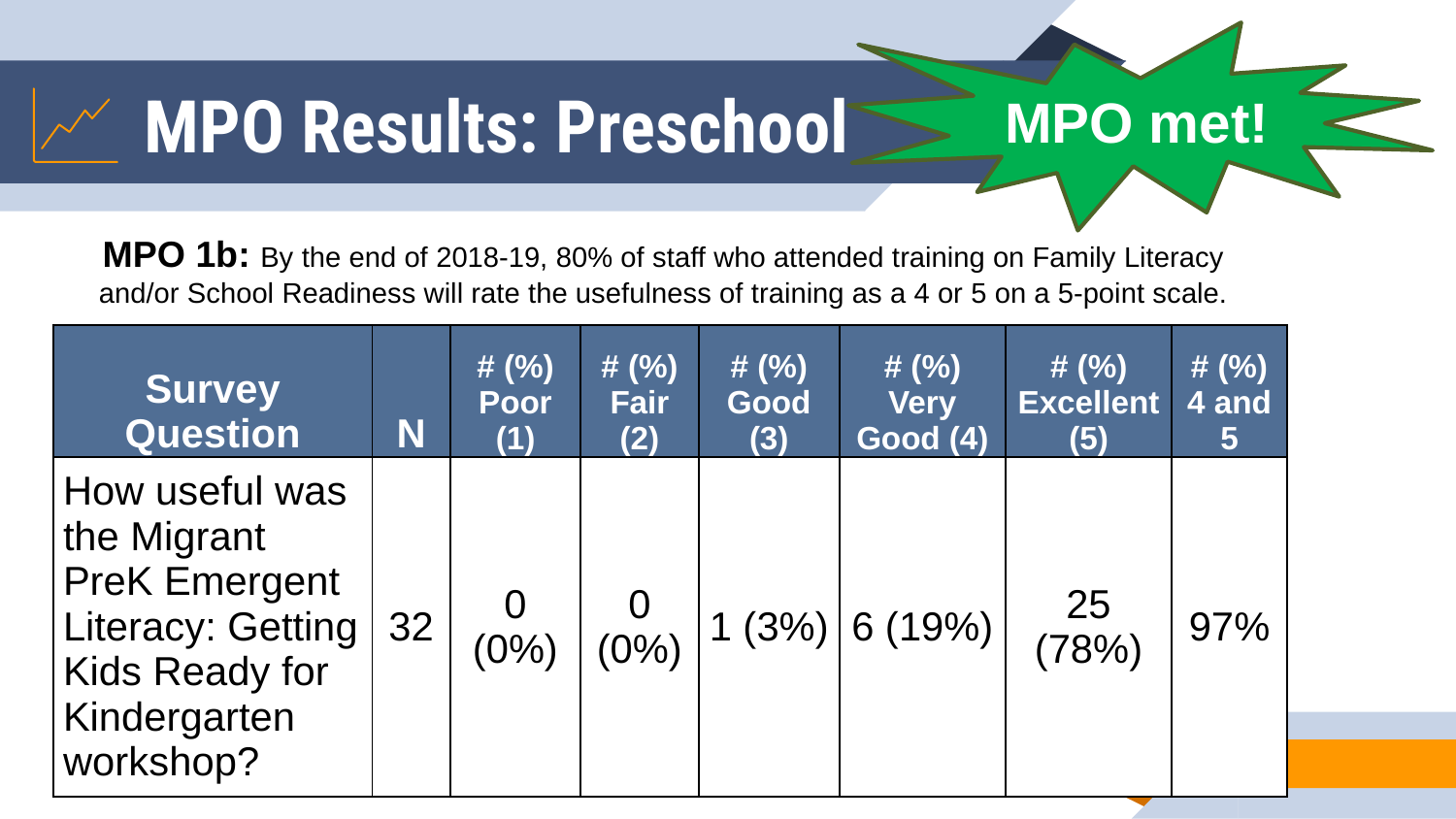

MPO met!
# MPO Results: Preschool

MPO 1b: By the end of 2018-19, 80% of staff who attended training on Family Literacy and/or School Readiness will rate the usefulness of training as a 4 or 5 on a 5-point scale.
| Survey Question | N | # (%) Poor (1) | # (%) Fair (2) | # (%) Good (3) | # (%) Very Good (4) | # (%) Excellent (5) | # (%) 4 and 5 |
| --- | --- | --- | --- | --- | --- | --- | --- |
| How useful was the Migrant PreK Emergent Literacy: Getting Kids Ready for Kindergarten workshop? | 32 | 0 (0%) | 0 (0%) | 1 (3%) | 6 (19%) | 25 (78%) | 97% |
18